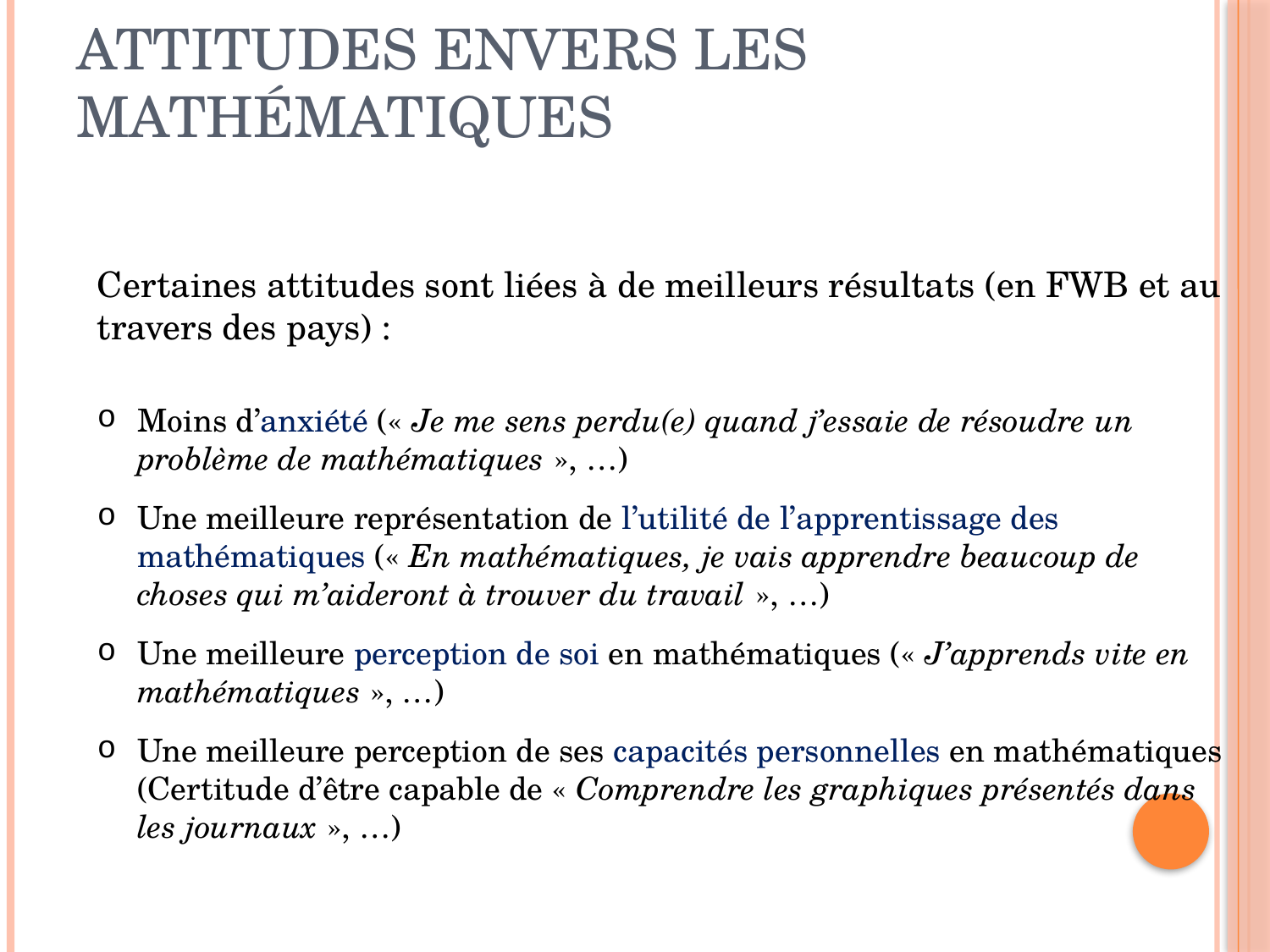

# Attitudes envers les mathématiques
Certaines attitudes sont liées à de meilleurs résultats (en FWB et au travers des pays) :

Moins d’anxiété (« Je me sens perdu(e) quand j’essaie de résoudre un problème de mathématiques », …)
Une meilleure représentation de l’utilité de l’apprentissage des mathématiques (« En mathématiques, je vais apprendre beaucoup de choses qui m’aideront à trouver du travail », …)
Une meilleure perception de soi en mathématiques (« J’apprends vite en mathématiques », …)
Une meilleure perception de ses capacités personnelles en mathématiques (Certitude d’être capable de « Comprendre les graphiques présentés dans les journaux », …)